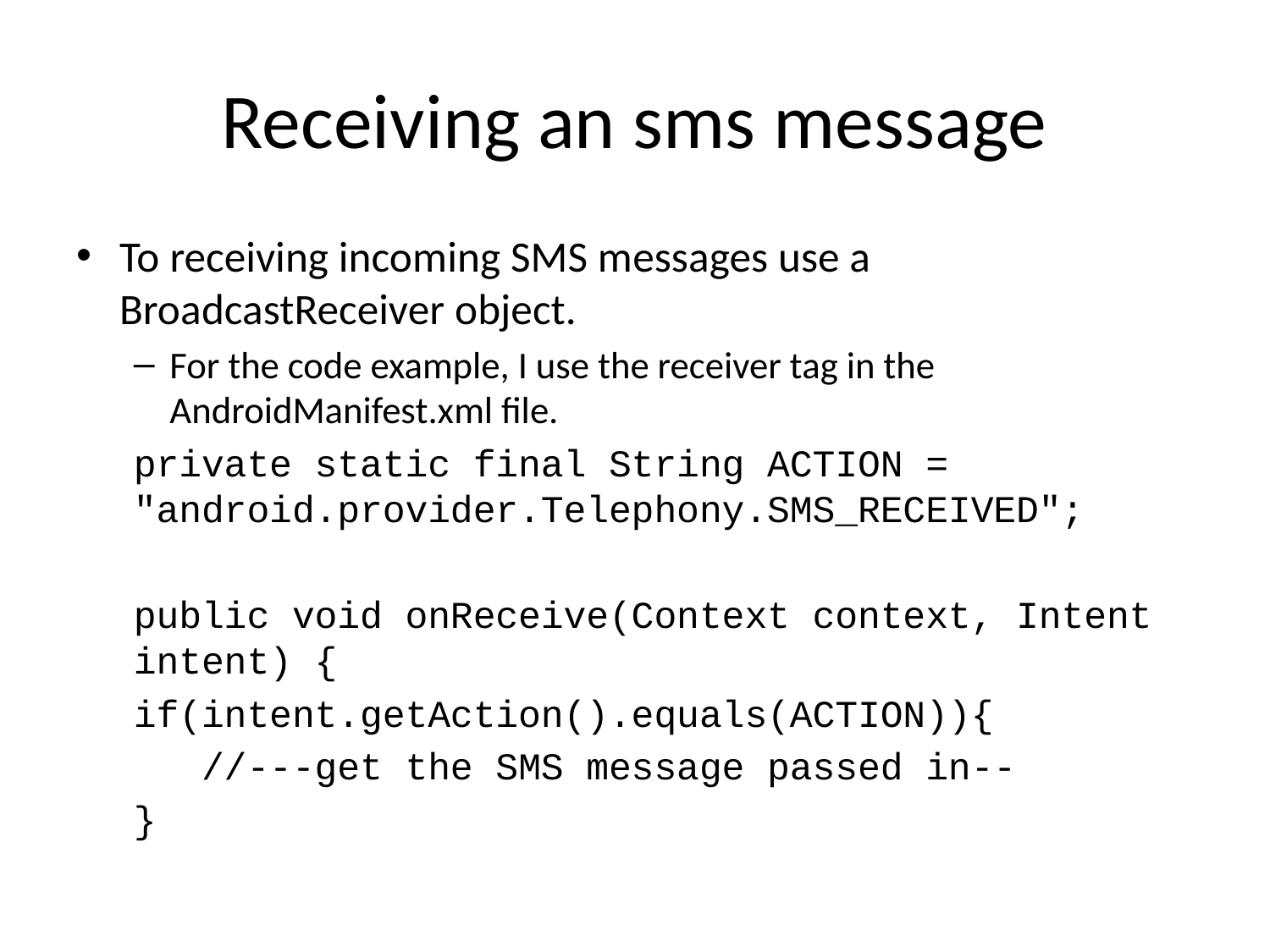

# Receiving an sms message
To receiving incoming SMS messages use a BroadcastReceiver object.
For the code example, I use the receiver tag in the AndroidManifest.xml file.
private static final String ACTION = "android.provider.Telephony.SMS_RECEIVED";

public void onReceive(Context context, Intent intent) {
if(intent.getAction().equals(ACTION)){
   //---get the SMS message passed in--
}